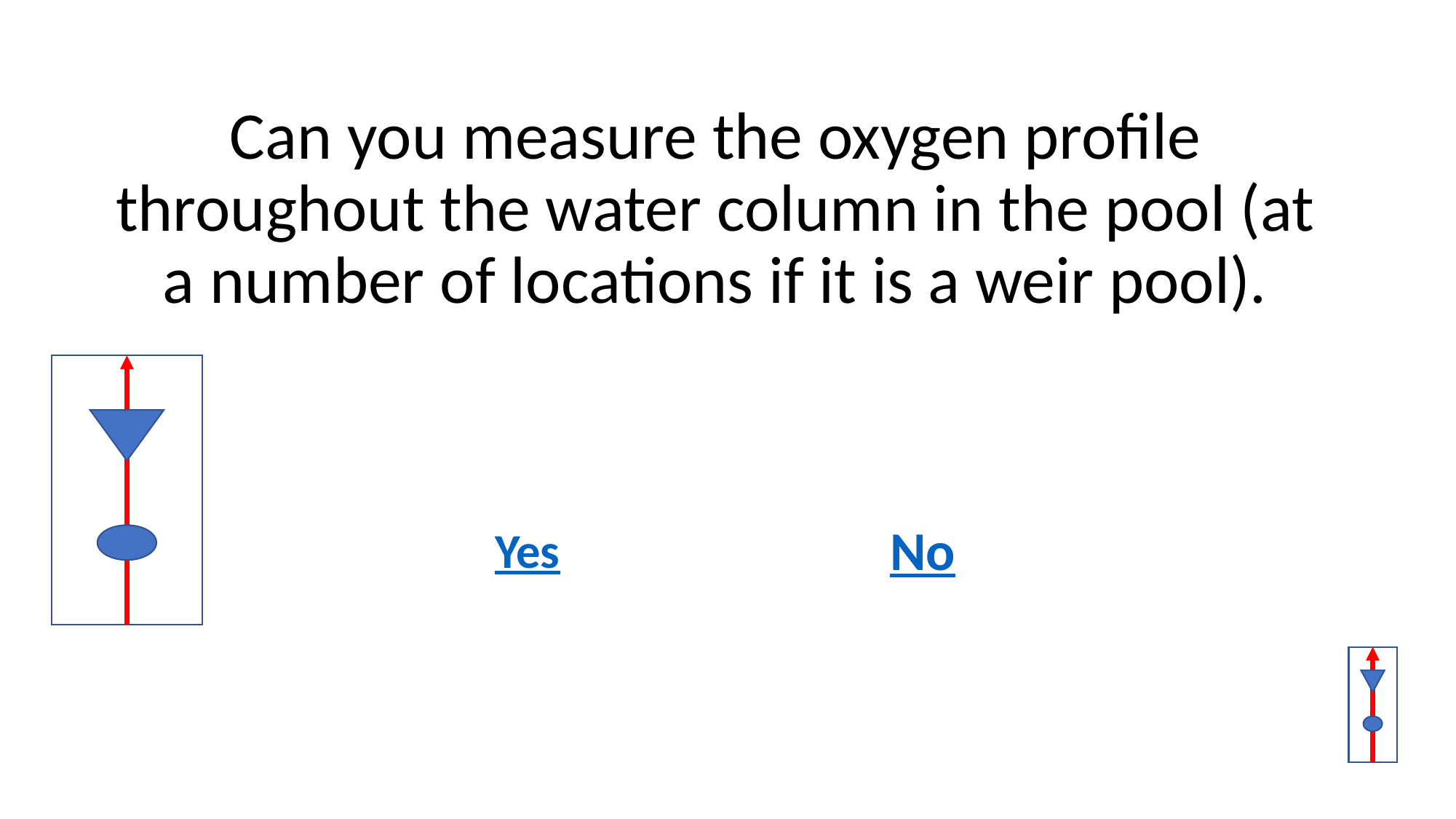

# Can you measure the oxygen profile throughout the water column in the pool (at a number of locations if it is a weir pool).

No
Yes